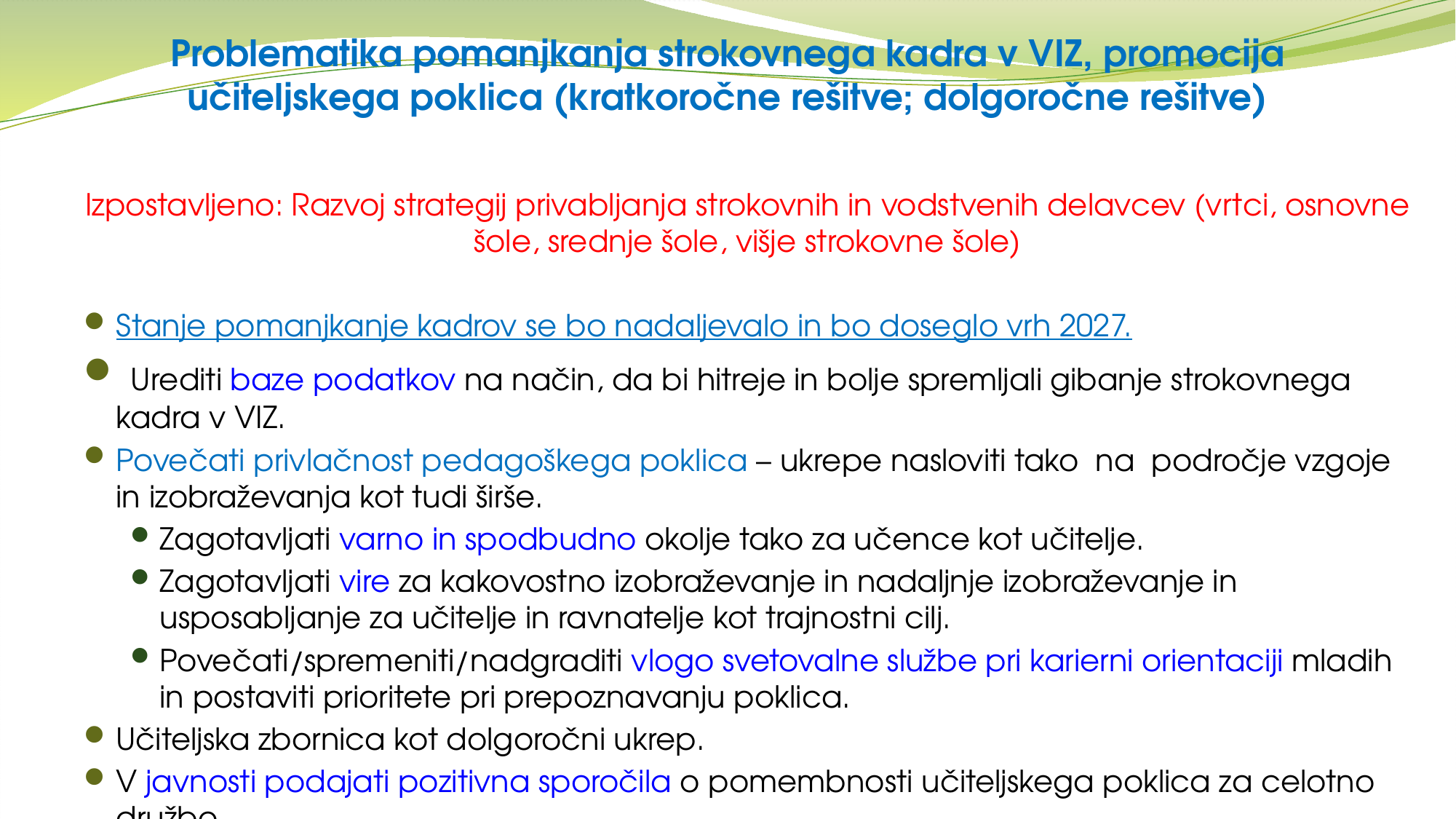

# Problematika pomanjkanja strokovnega kadra v VIZ, promocija učiteljskega poklica (kratkoročne rešitve; dolgoročne rešitve)

Izpostavljeno: Razvoj strategij privabljanja strokovnih in vodstvenih delavcev (vrtci, osnovne šole, srednje šole, višje strokovne šole)

Stanje pomanjkanje kadrov se bo nadaljevalo in bo doseglo vrh 2027.
 Urediti baze podatkov na način, da bi hitreje in bolje spremljali gibanje strokovnega kadra v VIZ.
Povečati privlačnost pedagoškega poklica – ukrepe nasloviti tako  na  področje vzgoje in izobraževanja kot tudi širše.
Zagotavljati varno in spodbudno okolje tako za učence kot učitelje.
Zagotavljati vire za kakovostno izobraževanje in nadaljnje izobraževanje in usposabljanje za učitelje in ravnatelje kot trajnostni cilj.
Povečati/spremeniti/nadgraditi vlogo svetovalne službe pri karierni orientaciji mladih in postaviti prioritete pri prepoznavanju poklica.
Učiteljska zbornica kot dolgoročni ukrep.
V javnosti podajati pozitivna sporočila o pomembnosti učiteljskega poklica za celotno družbo.